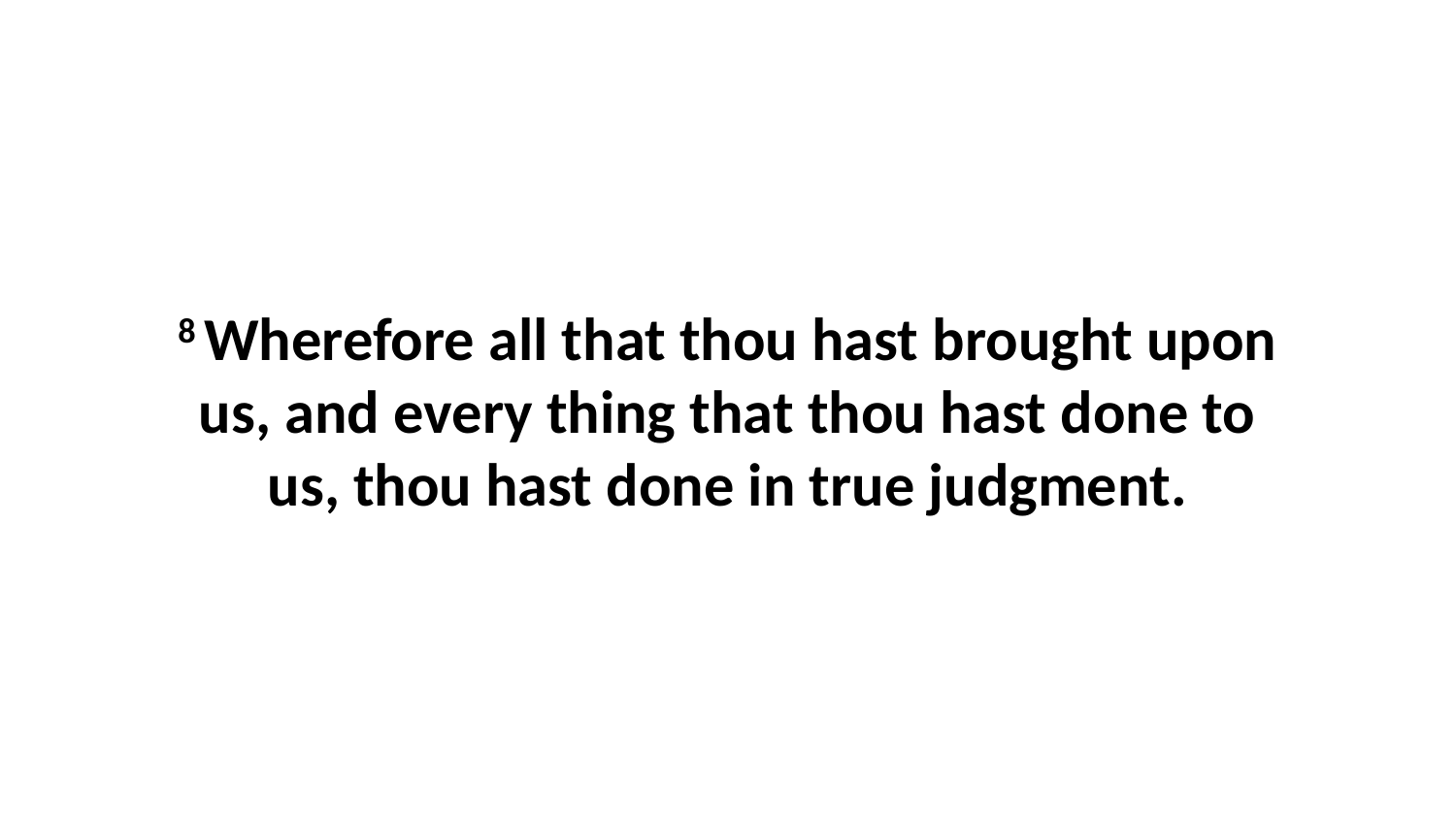

8 Wherefore all that thou hast brought upon us, and every thing that thou hast done to us, thou hast done in true judgment.